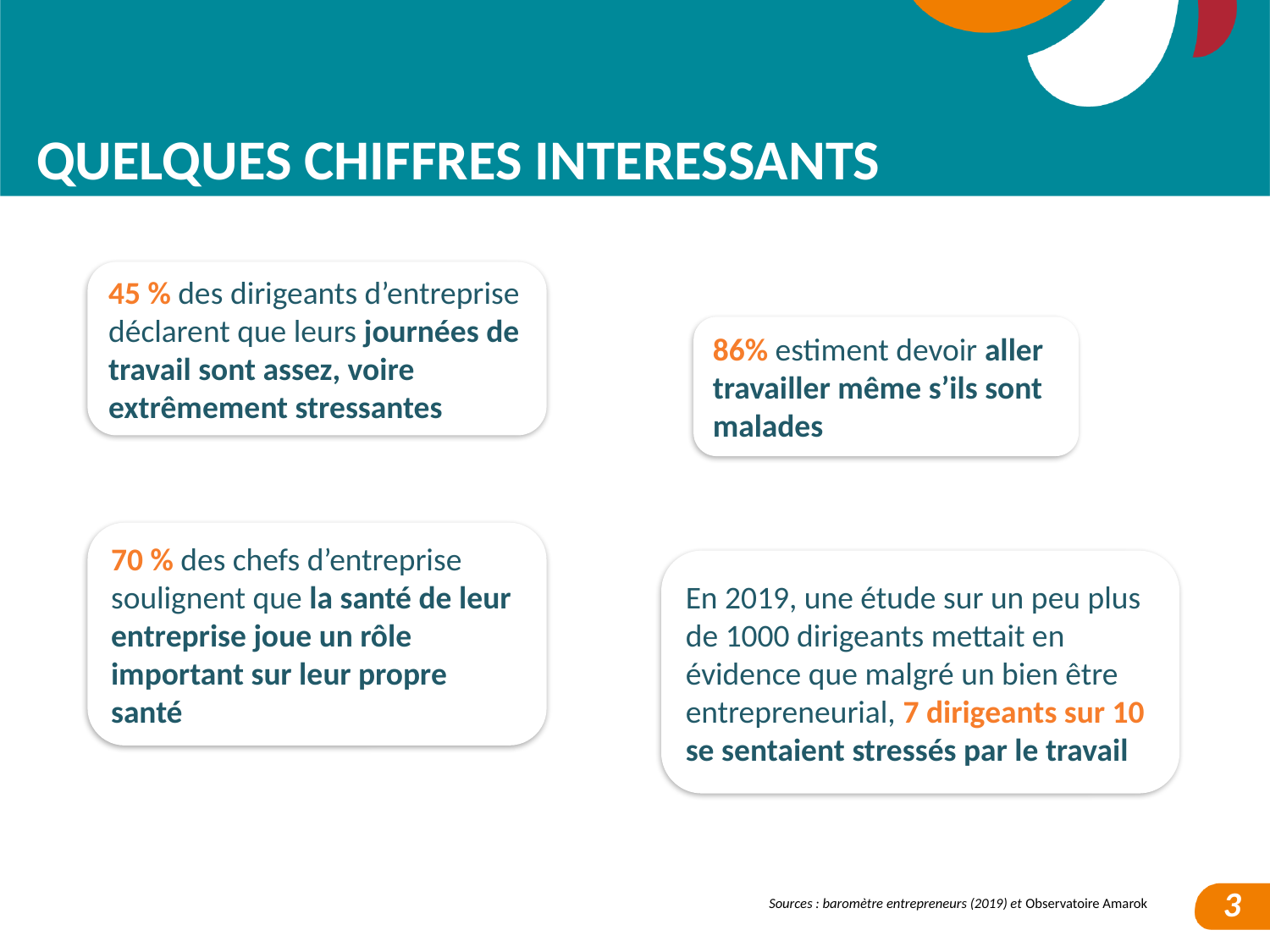

QUELQUES CHIFFRES INTERESSANTS
45 % des dirigeants d’entreprise déclarent que leurs journées de travail sont assez, voire extrêmement stressantes
86% estiment devoir aller travailler même s’ils sont malades
70 % des chefs d’entreprise soulignent que la santé de leur entreprise joue un rôle important sur leur propre santé
En 2019, une étude sur un peu plus de 1000 dirigeants mettait en évidence que malgré un bien être entrepreneurial, 7 dirigeants sur 10 se sentaient stressés par le travail
3
Sources : baromètre entrepreneurs (2019) et Observatoire Amarok